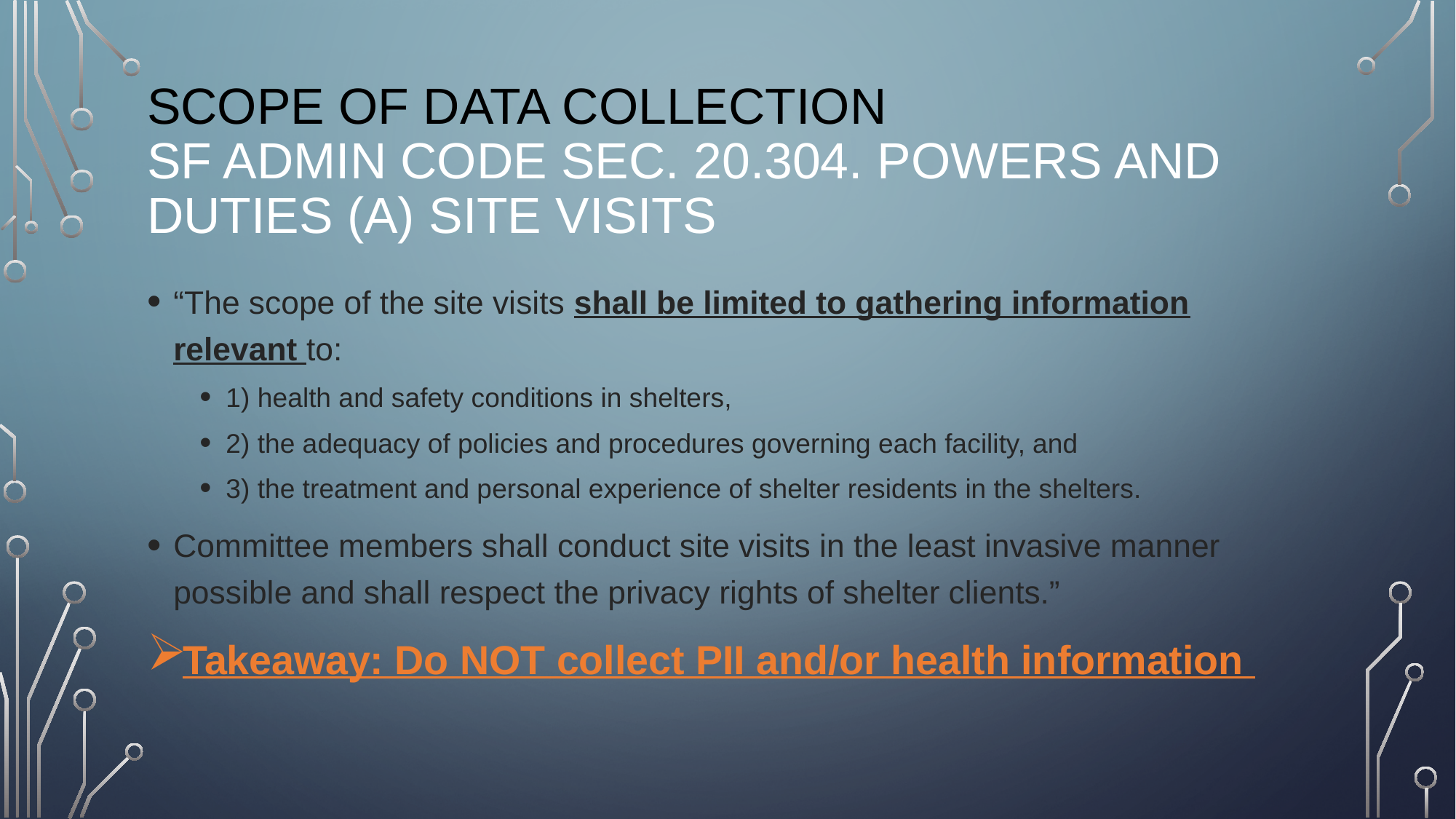

# Scope of Data Collection SF Admin Code SeC. 20.304. Powers And Duties (a) Site Visits
“The scope of the site visits shall be limited to gathering information relevant to:
1) health and safety conditions in shelters,
2) the adequacy of policies and procedures governing each facility, and
3) the treatment and personal experience of shelter residents in the shelters.
Committee members shall conduct site visits in the least invasive manner possible and shall respect the privacy rights of shelter clients.”
Takeaway: Do NOT collect PII and/or health information